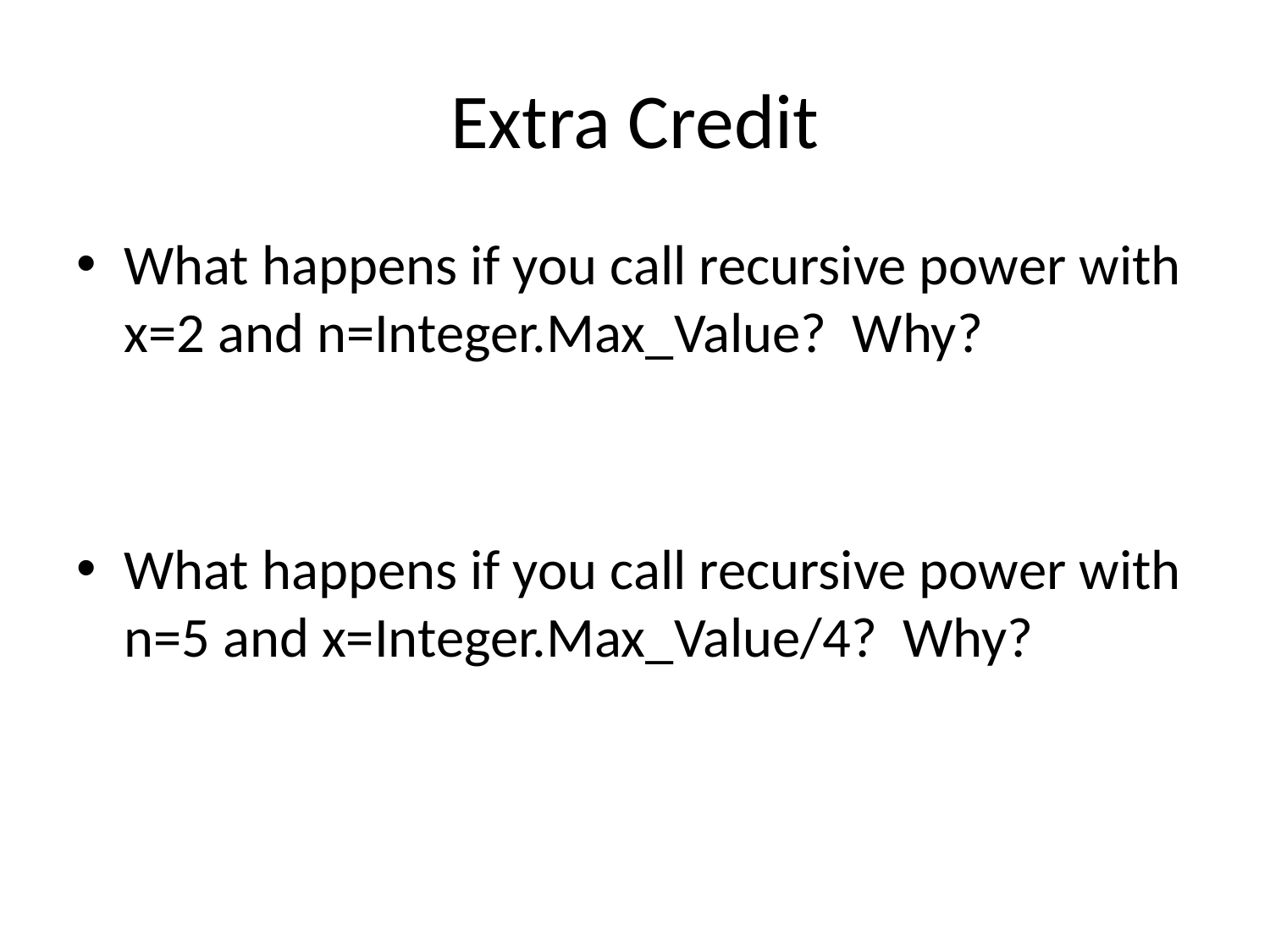

# Extra Credit
What happens if you call recursive power with x=2 and n=Integer.Max_Value?  Why?

What happens if you call recursive power with n=5 and x=Integer.Max_Value/4?  Why?